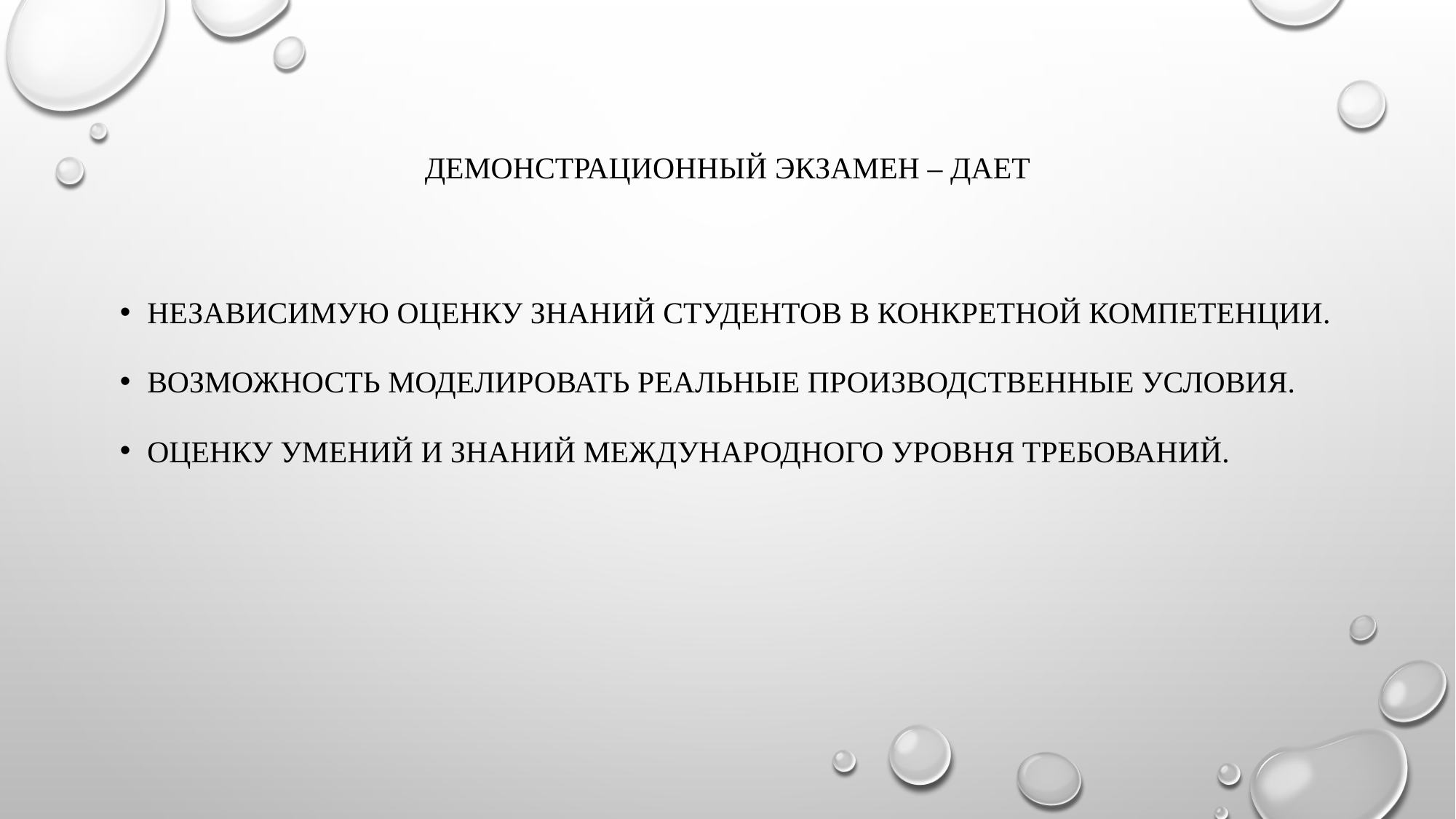

# Демонстрационный экзамен – дает
независимую оценку знаний студентов в конкретной компетенции.
возможность моделировать реальные производственные условия.
оценку умений и знаний международного уровня требований.